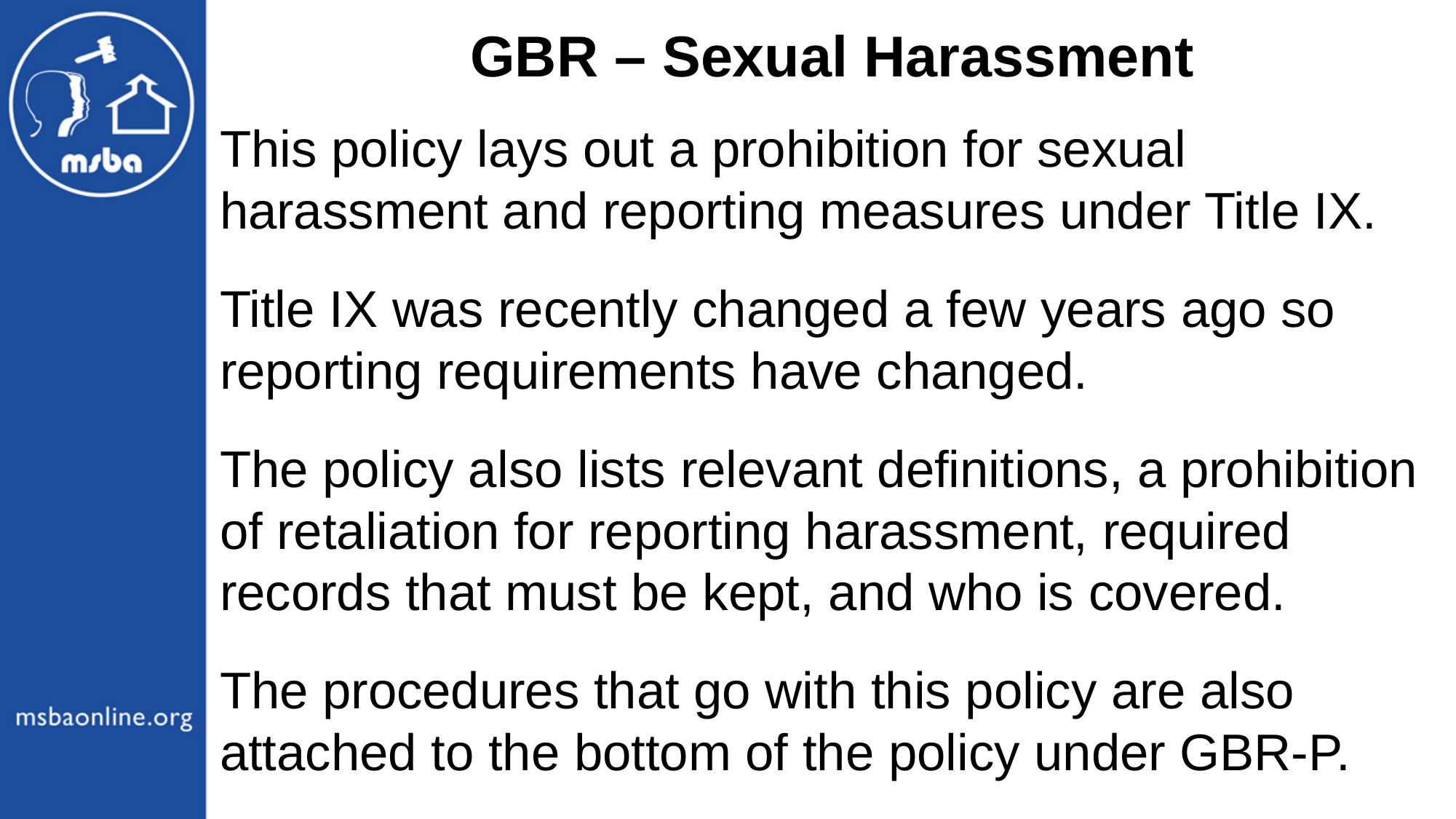

GBR – Sexual Harassment
This policy lays out a prohibition for sexual harassment and reporting measures under Title IX.
Title IX was recently changed a few years ago so reporting requirements have changed.
The policy also lists relevant definitions, a prohibition of retaliation for reporting harassment, required records that must be kept, and who is covered.
The procedures that go with this policy are also attached to the bottom of the policy under GBR-P.